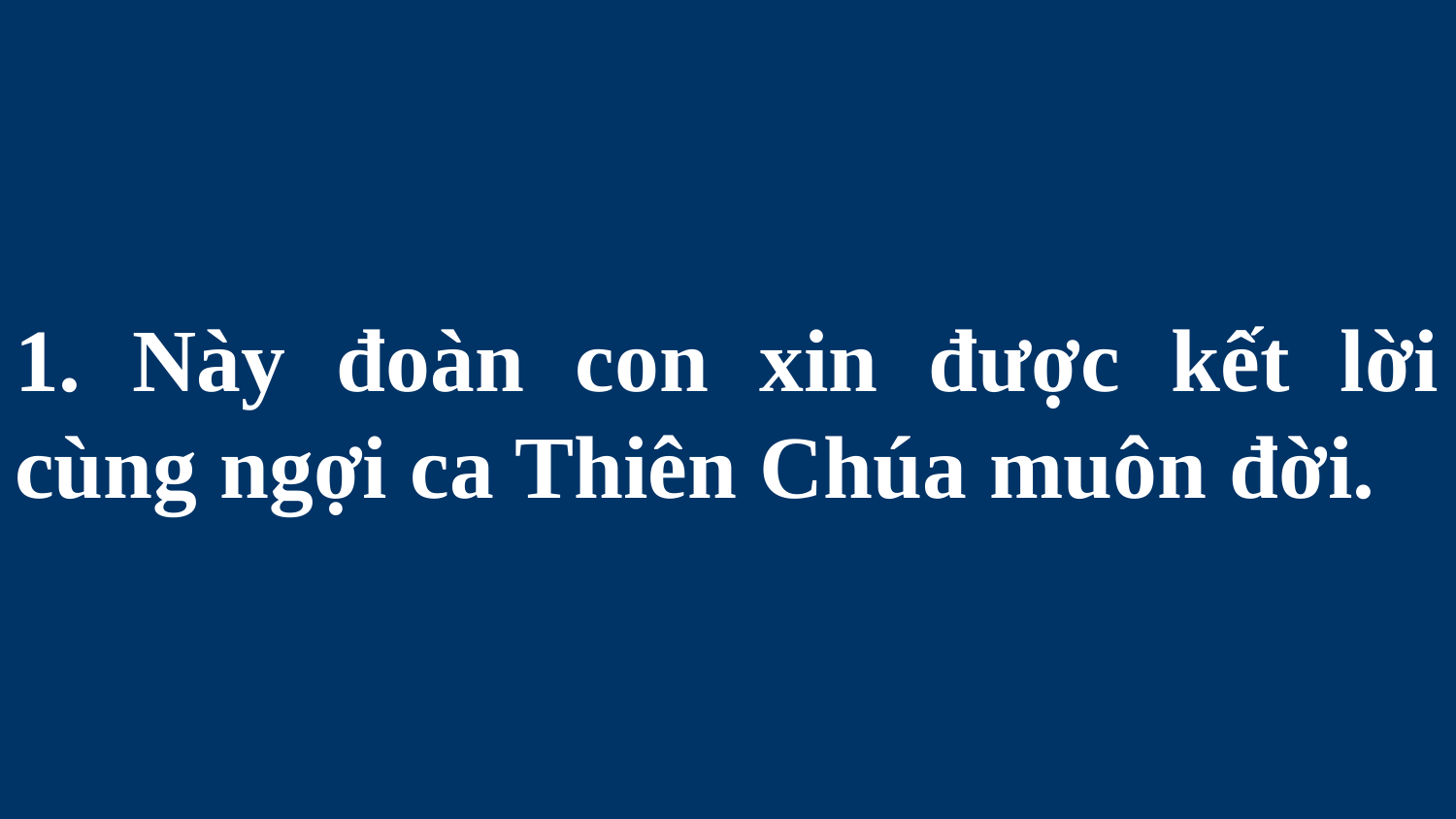

# 1. Này đoàn con xin được kết lời cùng ngợi ca Thiên Chúa muôn đời.